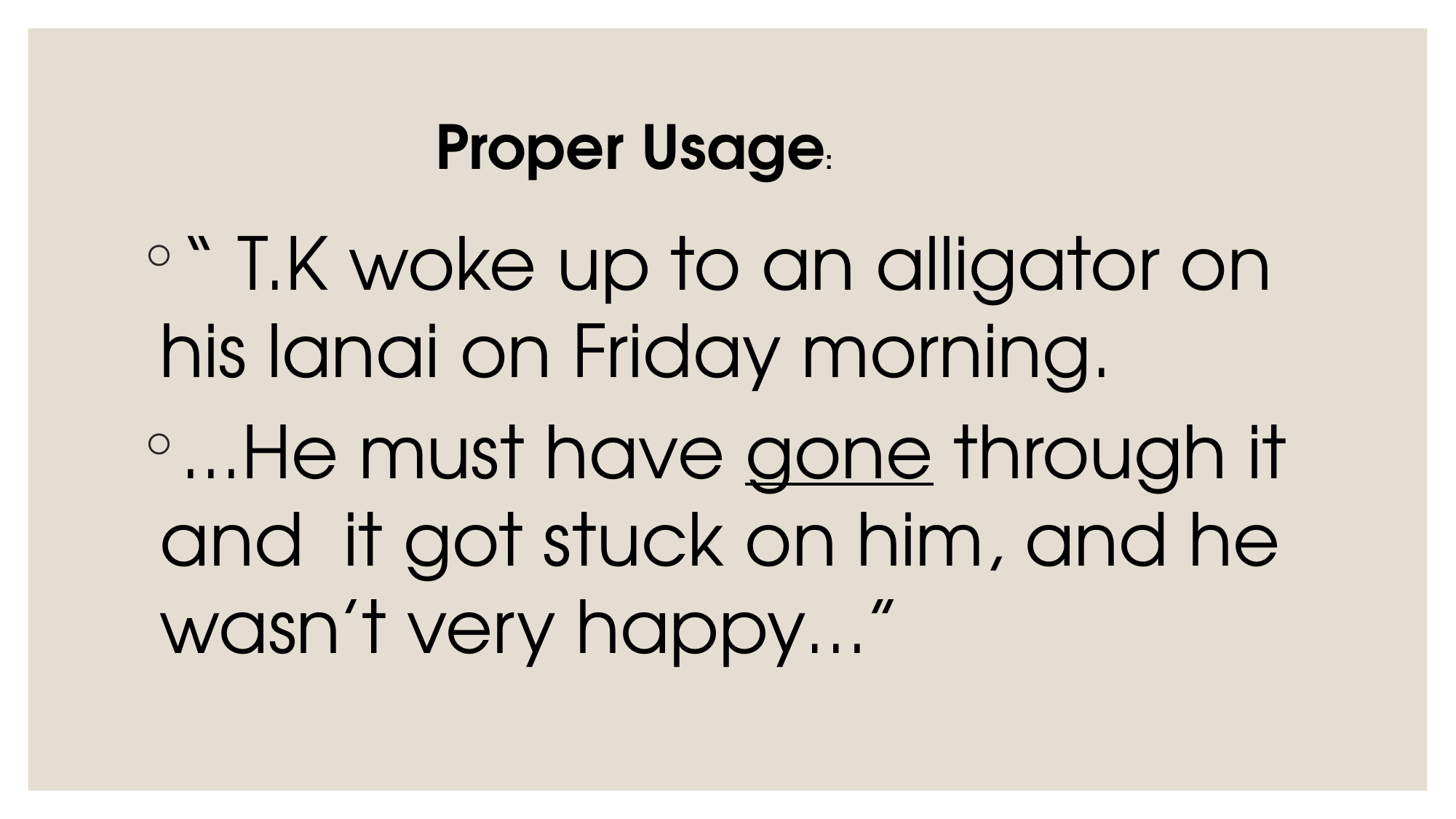

Proper Usage:
“ T.K woke up to an alligator on his lanai on Friday morning.
...He must have gone through it and  it got stuck on him, and he wasn’t very happy…”